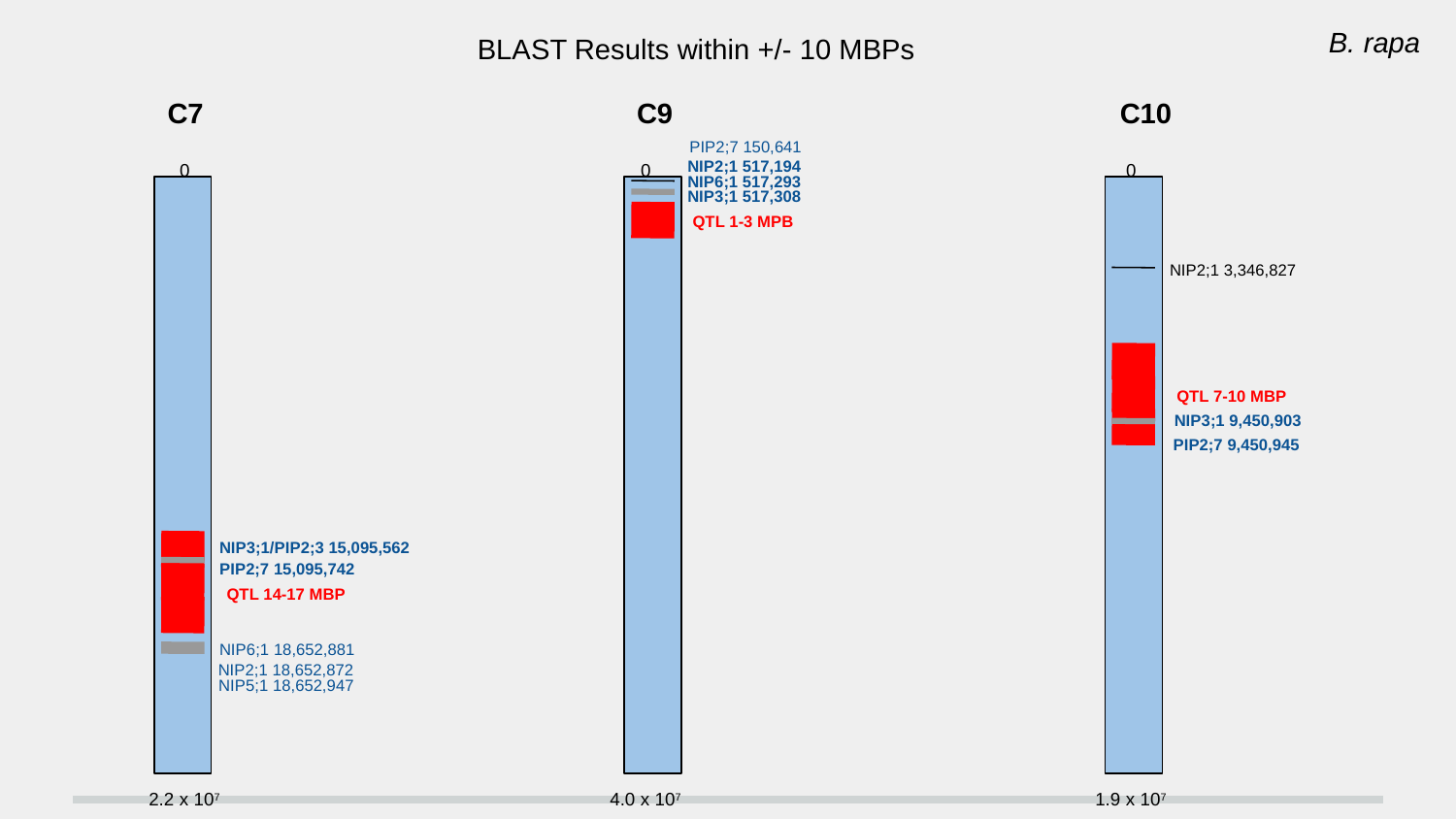

B. rapa
BLAST Results within +/- 10 MBPs
C7
C9
C10
PIP2;7 150,641
NIP2;1 517,194
0

0

0

NIP6;1 517,293

NIP3;1 517,308

QTL 1-3 MPB

NIP2;1 3,346,827

QTL 7-10 MBP

NIP3;1 9,450,903

PIP2;7 9,450,945

NIP3;1/PIP2;3 15,095,562

PIP2;7 15,095,742
QTL 14-17 MBP

NIP6;1 18,652,881

NIP2;1 18,652,872

NIP5;1 18,652,947

2.2 x 107
4.0 x 107
1.9 x 107